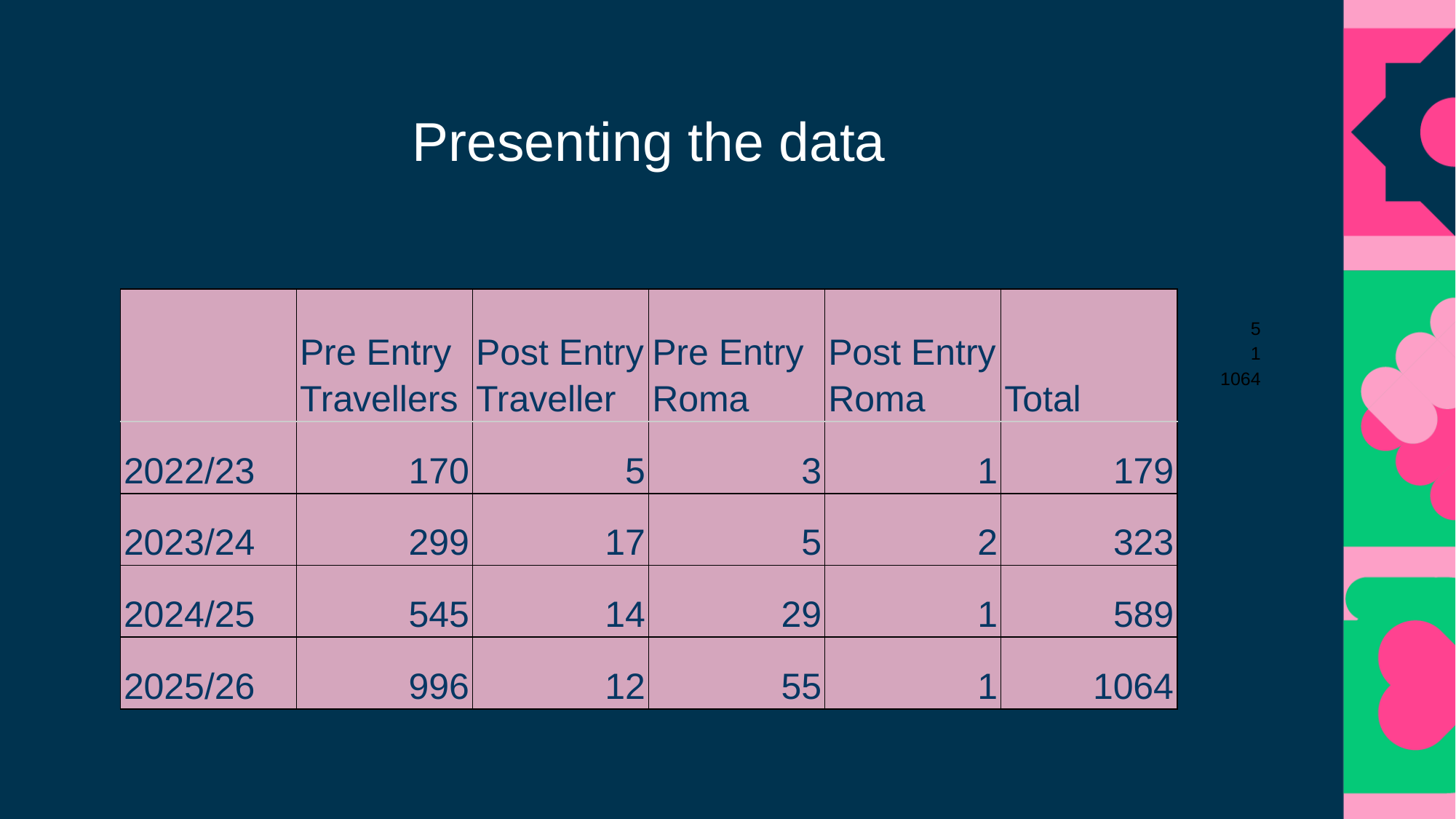

# Presenting the data
|  | Pre Entry Travellers | Post Entry Traveller | Pre Entry Roma | Post Entry Roma | Total |
| --- | --- | --- | --- | --- | --- |
| 2022/23 | 170 | 5 | 3 | 1 | 179 |
| 2023/24 | 299 | 17 | 5 | 2 | 323 |
| 2024/25 | 545 | 14 | 29 | 1 | 589 |
| 2025/26 | 996 | 12 | 55 | 1 | 1064 |
5
1
1064